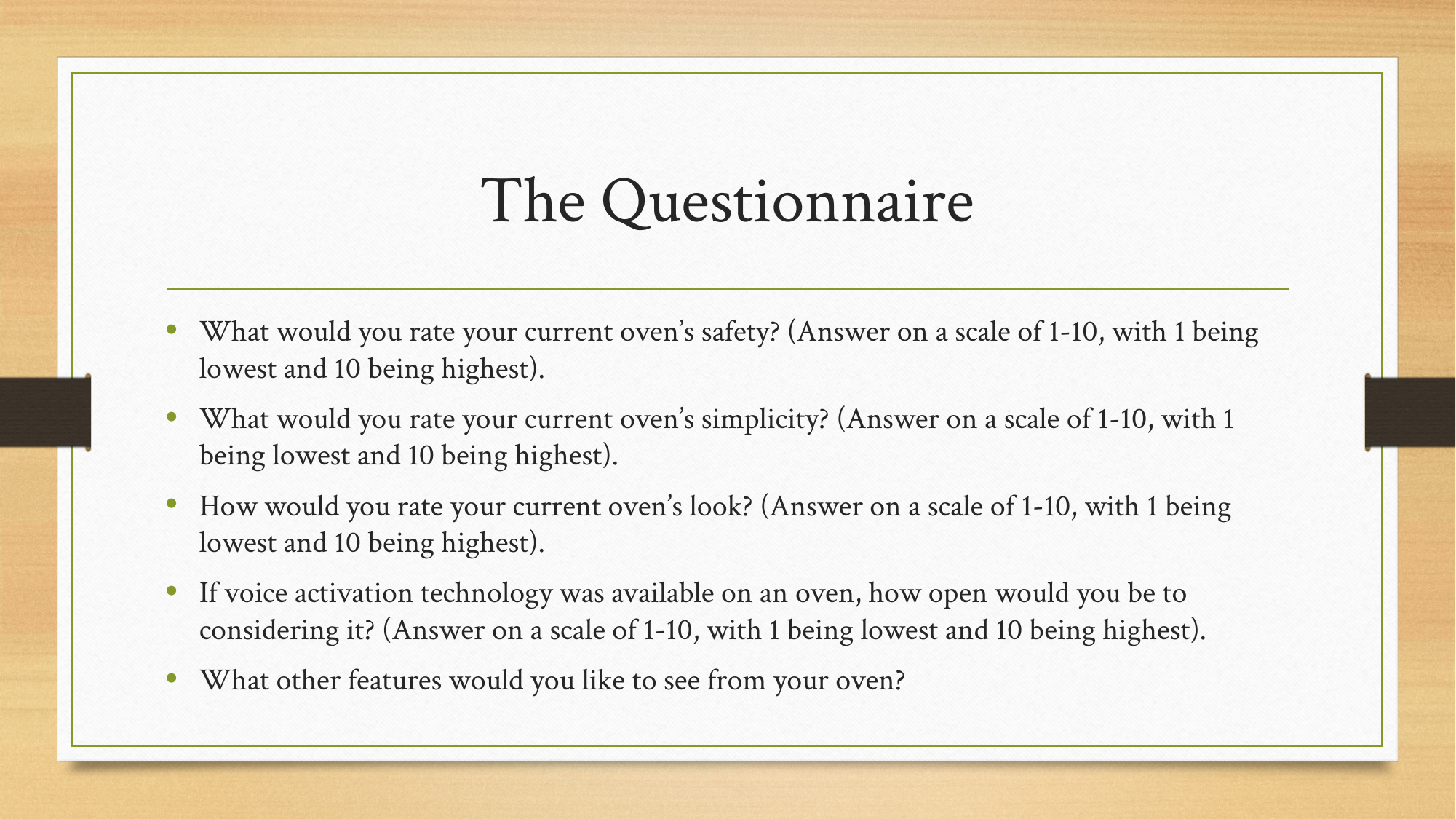

# The Questionnaire
What would you rate your current oven’s safety? (Answer on a scale of 1-10, with 1 being lowest and 10 being highest).
What would you rate your current oven’s simplicity? (Answer on a scale of 1-10, with 1 being lowest and 10 being highest).
How would you rate your current oven’s look? (Answer on a scale of 1-10, with 1 being lowest and 10 being highest).
If voice activation technology was available on an oven, how open would you be to considering it? (Answer on a scale of 1-10, with 1 being lowest and 10 being highest).
What other features would you like to see from your oven?